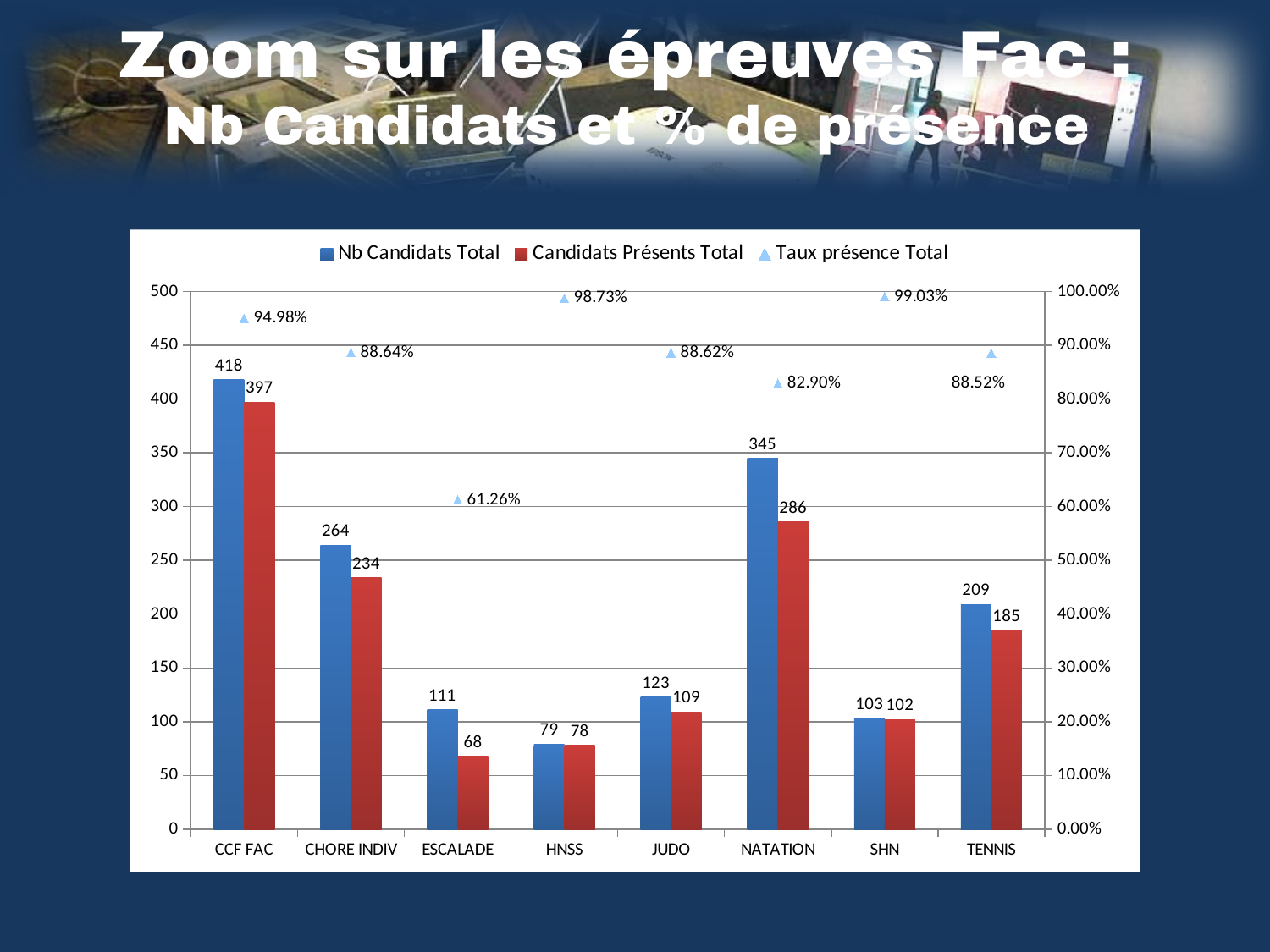

# Zoom sur les épreuves Fac : Nb Candidats et % de présence

### Chart

| Category | Nb Candidats Total | Candidats Présents Total | Taux présence Total |
|---|---|---|---|
| CCF FAC | 418.0 | 397.0 | 0.949760765550239 |
| CHORE INDIV | 264.0 | 234.0 | 0.886363636363636 |
| ESCALADE | 111.0 | 68.0 | 0.612612612612612 |
| HNSS | 79.0 | 78.0 | 0.987341772151899 |
| JUDO | 123.0 | 109.0 | 0.886178861788618 |
| NATATION | 345.0 | 286.0 | 0.828985507246377 |
| SHN | 103.0 | 102.0 | 0.990291262135922 |
| TENNIS | 209.0 | 185.0 | 0.885167464114832 |